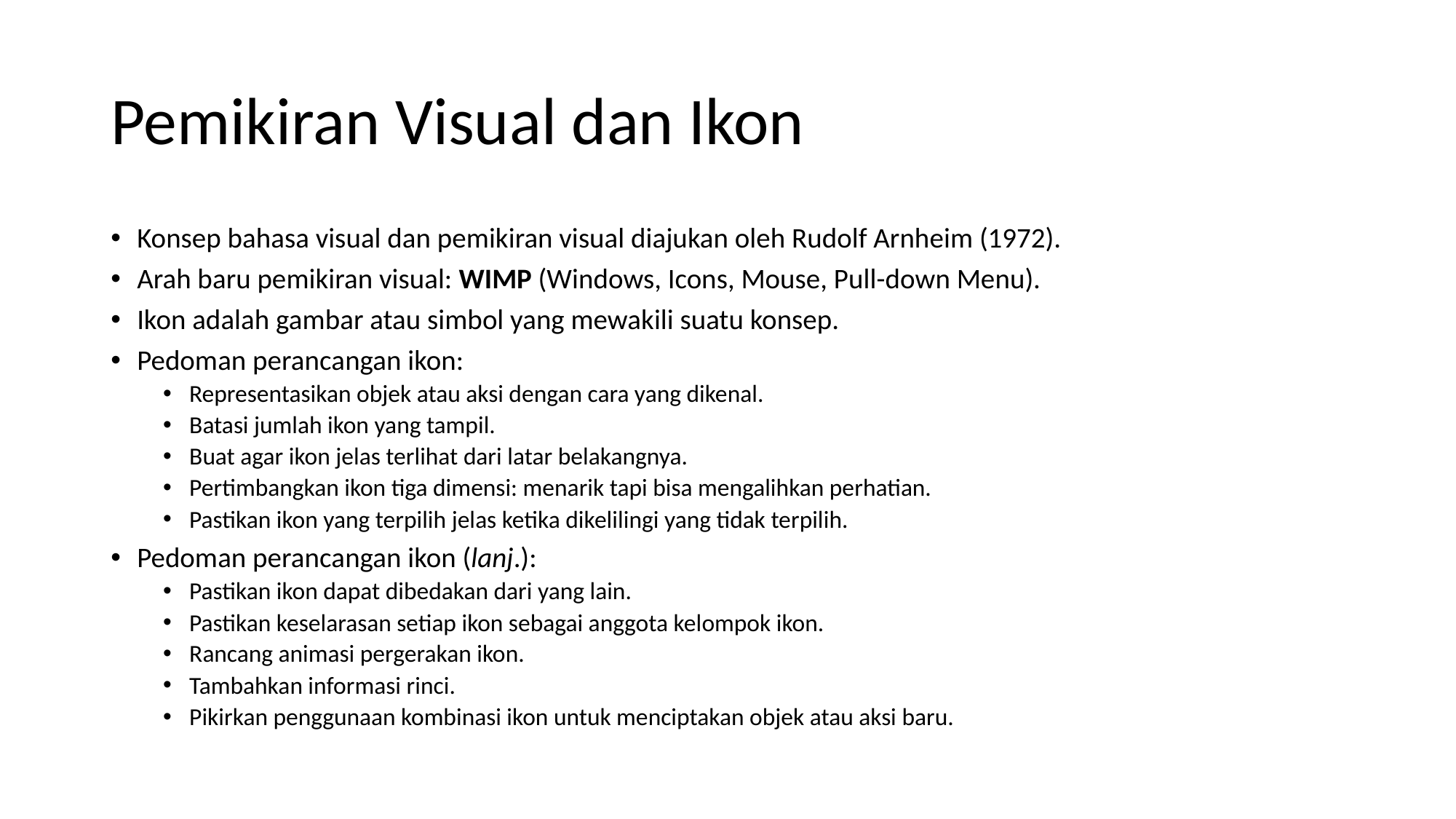

# Pemikiran Visual dan Ikon
Konsep bahasa visual dan pemikiran visual diajukan oleh Rudolf Arnheim (1972).
Arah baru pemikiran visual: WIMP (Windows, Icons, Mouse, Pull-down Menu).
Ikon adalah gambar atau simbol yang mewakili suatu konsep.
Pedoman perancangan ikon:
Representasikan objek atau aksi dengan cara yang dikenal.
Batasi jumlah ikon yang tampil.
Buat agar ikon jelas terlihat dari latar belakangnya.
Pertimbangkan ikon tiga dimensi: menarik tapi bisa mengalihkan perhatian.
Pastikan ikon yang terpilih jelas ketika dikelilingi yang tidak terpilih.
Pedoman perancangan ikon (lanj.):
Pastikan ikon dapat dibedakan dari yang lain.
Pastikan keselarasan setiap ikon sebagai anggota kelompok ikon.
Rancang animasi pergerakan ikon.
Tambahkan informasi rinci.
Pikirkan penggunaan kombinasi ikon untuk menciptakan objek atau aksi baru.